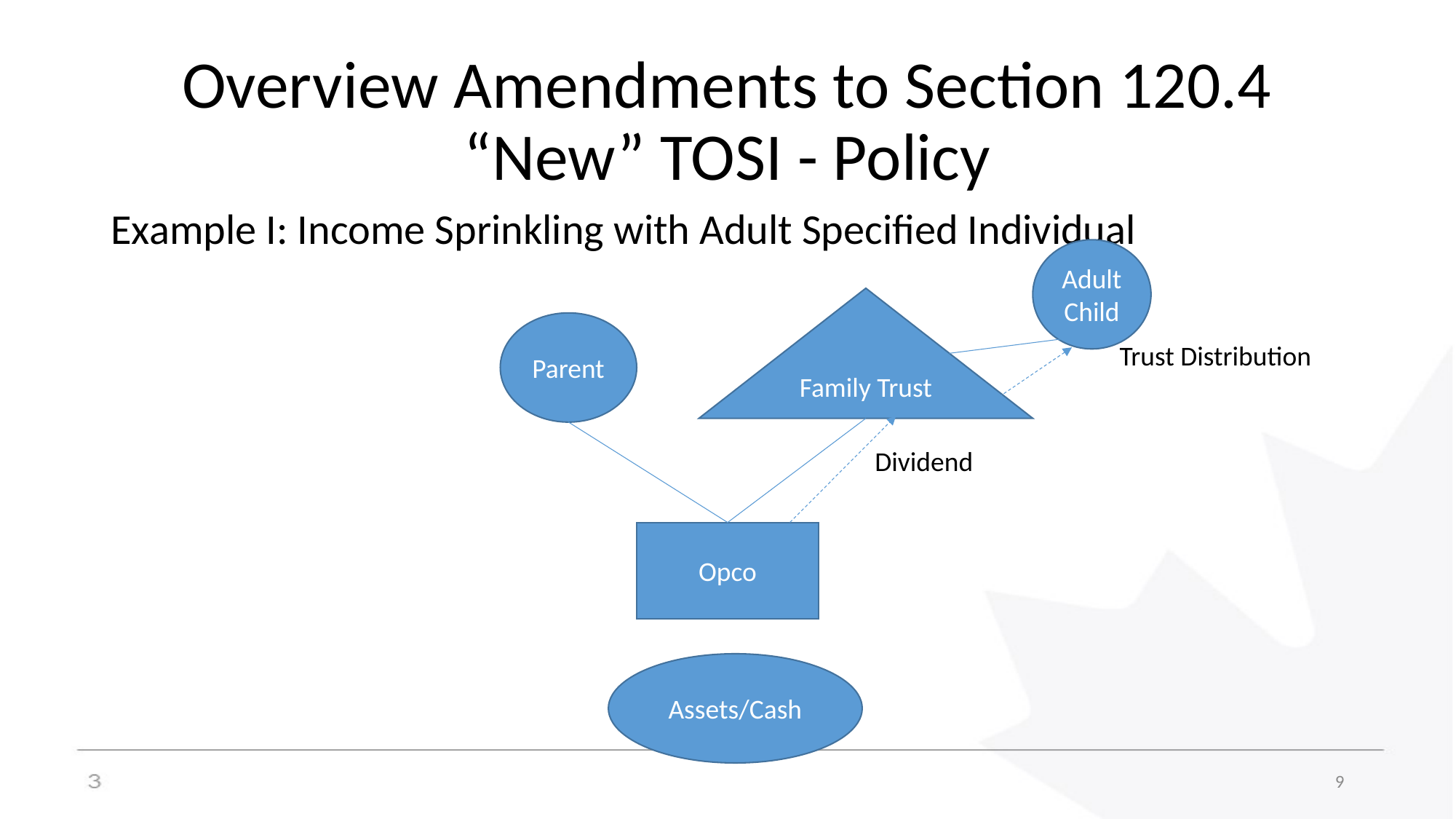

# Overview Amendments to Section 120.4 “New” TOSI - Policy
Example I: Income Sprinkling with Adult Specified Individual

					                                                Trust Distribution

							Dividend
Adult Child
Family Trust
Parent
Opco
Assets/Cash
9